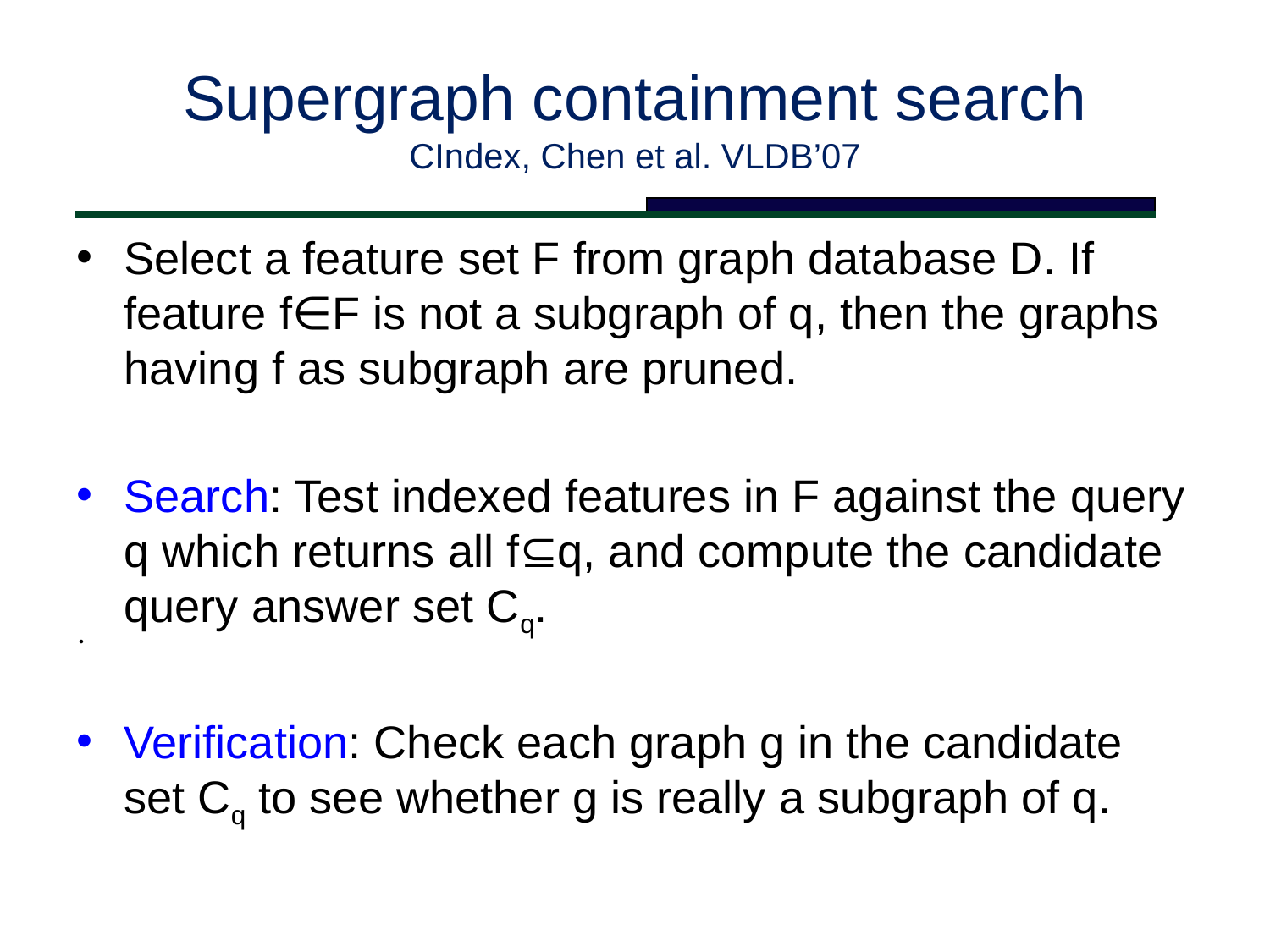

# Supergraph containment search CIndex, Chen et al. VLDB’07
Select a feature set F from graph database D. If feature f∈F is not a subgraph of q, then the graphs having f as subgraph are pruned.

Search: Test indexed features in F against the query q which returns all f⊆q, and compute the candidate query answer set Cq.

Verification: Check each graph g in the candidate set Cq to see whether g is really a subgraph of q.

.